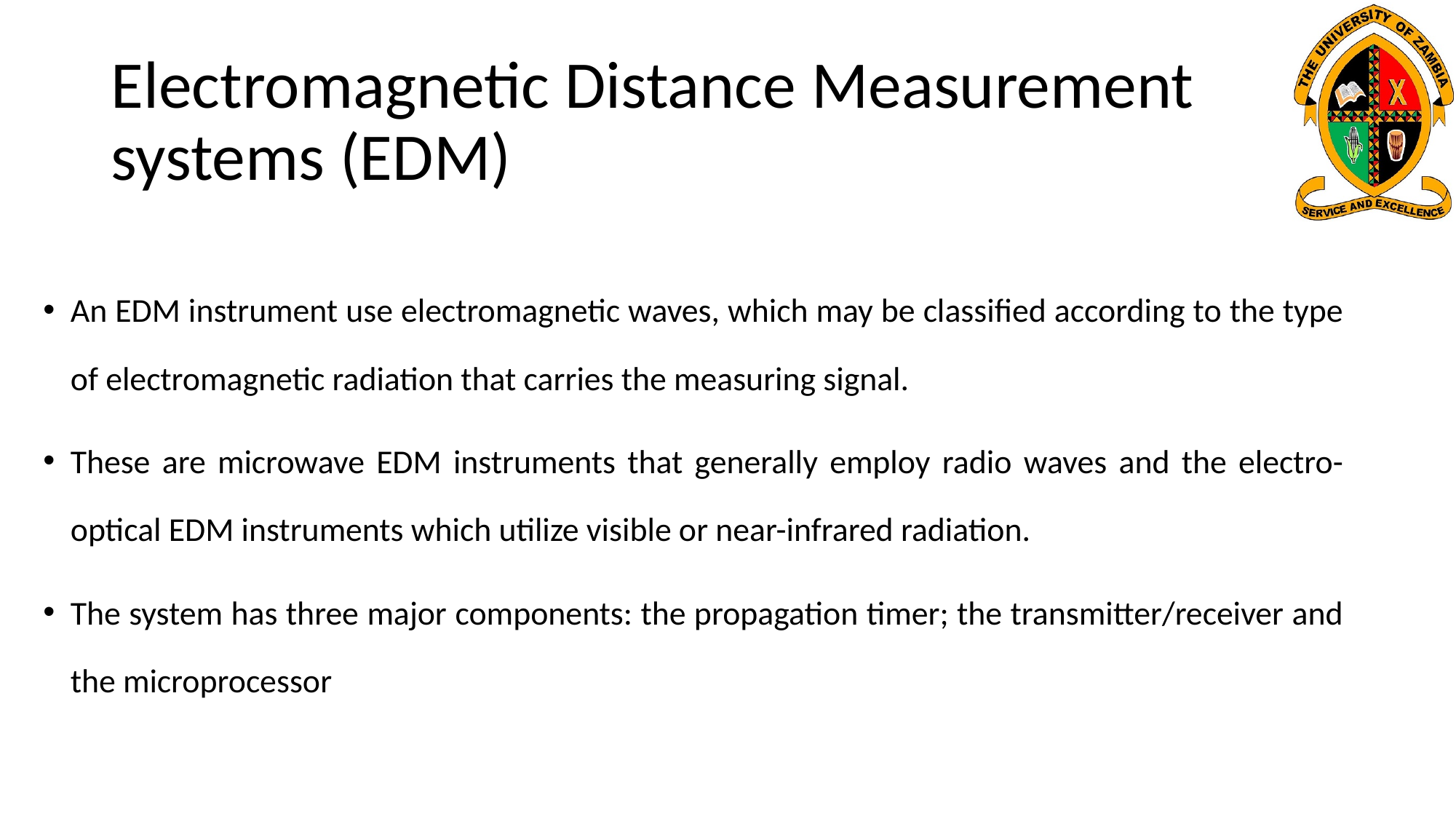

# Electromagnetic Distance Measurement systems (EDM)
An EDM instrument use electromagnetic waves, which may be classified according to the type of electromagnetic radiation that carries the measuring signal.
These are microwave EDM instruments that generally employ radio waves and the electro-optical EDM instruments which utilize visible or near-infrared radiation.
The system has three major components: the propagation timer; the transmitter/receiver and the microprocessor